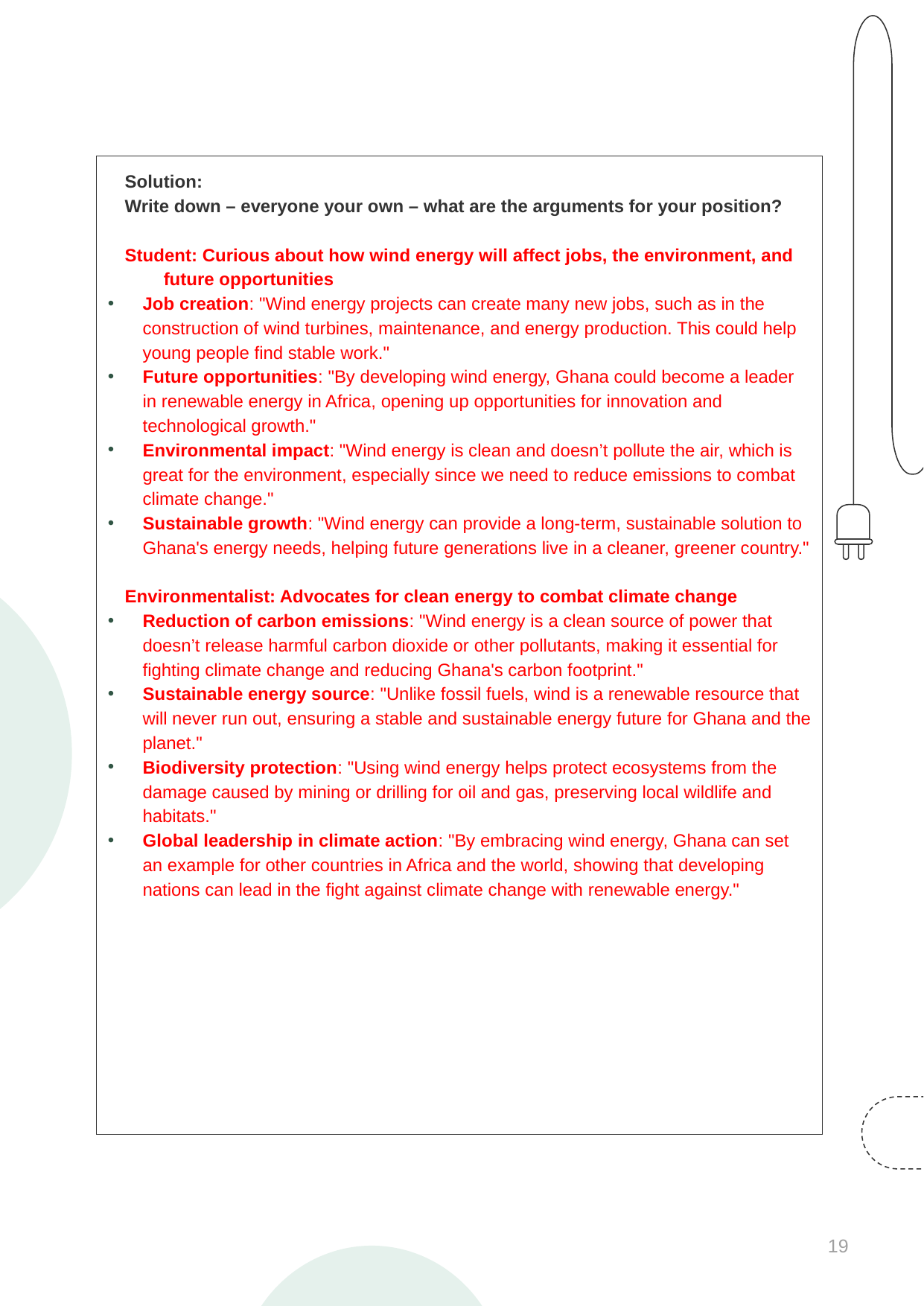

Solution:
Write down – everyone your own – what are the arguments for your position?

Student: Curious about how wind energy will affect jobs, the environment, and future opportunities
Job creation: "Wind energy projects can create many new jobs, such as in the construction of wind turbines, maintenance, and energy production. This could help young people find stable work."
Future opportunities: "By developing wind energy, Ghana could become a leader in renewable energy in Africa, opening up opportunities for innovation and technological growth."
Environmental impact: "Wind energy is clean and doesn’t pollute the air, which is great for the environment, especially since we need to reduce emissions to combat climate change."
Sustainable growth: "Wind energy can provide a long-term, sustainable solution to Ghana's energy needs, helping future generations live in a cleaner, greener country."

Environmentalist: Advocates for clean energy to combat climate change
Reduction of carbon emissions: "Wind energy is a clean source of power that doesn’t release harmful carbon dioxide or other pollutants, making it essential for fighting climate change and reducing Ghana's carbon footprint."
Sustainable energy source: "Unlike fossil fuels, wind is a renewable resource that will never run out, ensuring a stable and sustainable energy future for Ghana and the planet."
Biodiversity protection: "Using wind energy helps protect ecosystems from the damage caused by mining or drilling for oil and gas, preserving local wildlife and habitats."
Global leadership in climate action: "By embracing wind energy, Ghana can set an example for other countries in Africa and the world, showing that developing nations can lead in the fight against climate change with renewable energy."

19